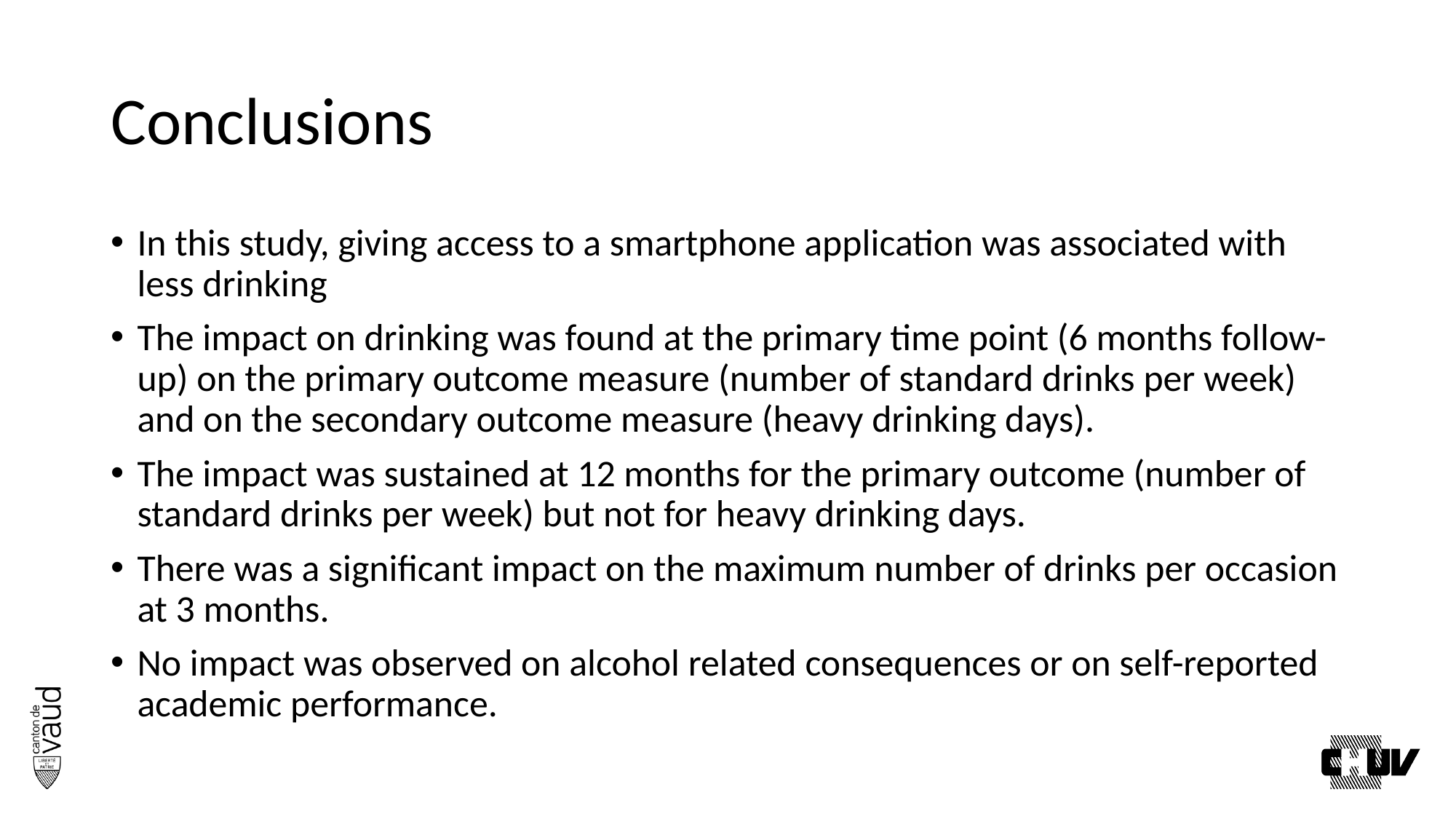

# Conclusions
In this study, giving access to a smartphone application was associated with less drinking
The impact on drinking was found at the primary time point (6 months follow-up) on the primary outcome measure (number of standard drinks per week) and on the secondary outcome measure (heavy drinking days).
The impact was sustained at 12 months for the primary outcome (number of standard drinks per week) but not for heavy drinking days.
There was a significant impact on the maximum number of drinks per occasion at 3 months.
No impact was observed on alcohol related consequences or on self-reported academic performance.